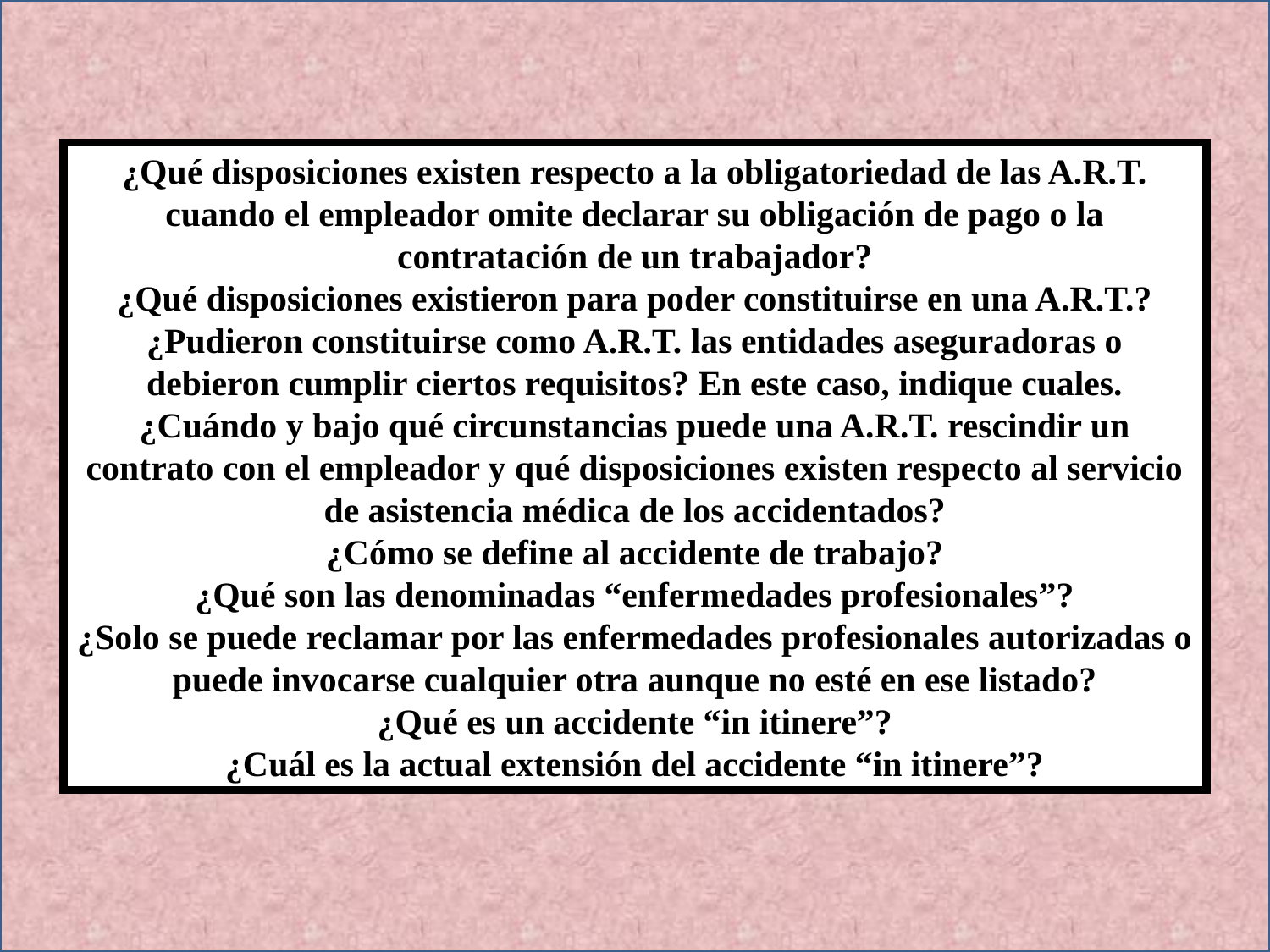

¿Qué disposiciones existen respecto a la obligatoriedad de las A.R.T. cuando el empleador omite declarar su obligación de pago o la contratación de un trabajador?
¿Qué disposiciones existieron para poder constituirse en una A.R.T.?
¿Pudieron constituirse como A.R.T. las entidades aseguradoras o debieron cumplir ciertos requisitos? En este caso, indique cuales.
¿Cuándo y bajo qué circunstancias puede una A.R.T. rescindir un contrato con el empleador y qué disposiciones existen respecto al servicio de asistencia médica de los accidentados?
¿Cómo se define al accidente de trabajo?
¿Qué son las denominadas “enfermedades profesionales”?
¿Solo se puede reclamar por las enfermedades profesionales autorizadas o puede invocarse cualquier otra aunque no esté en ese listado?
¿Qué es un accidente “in itinere”?
¿Cuál es la actual extensión del accidente “in itinere”?